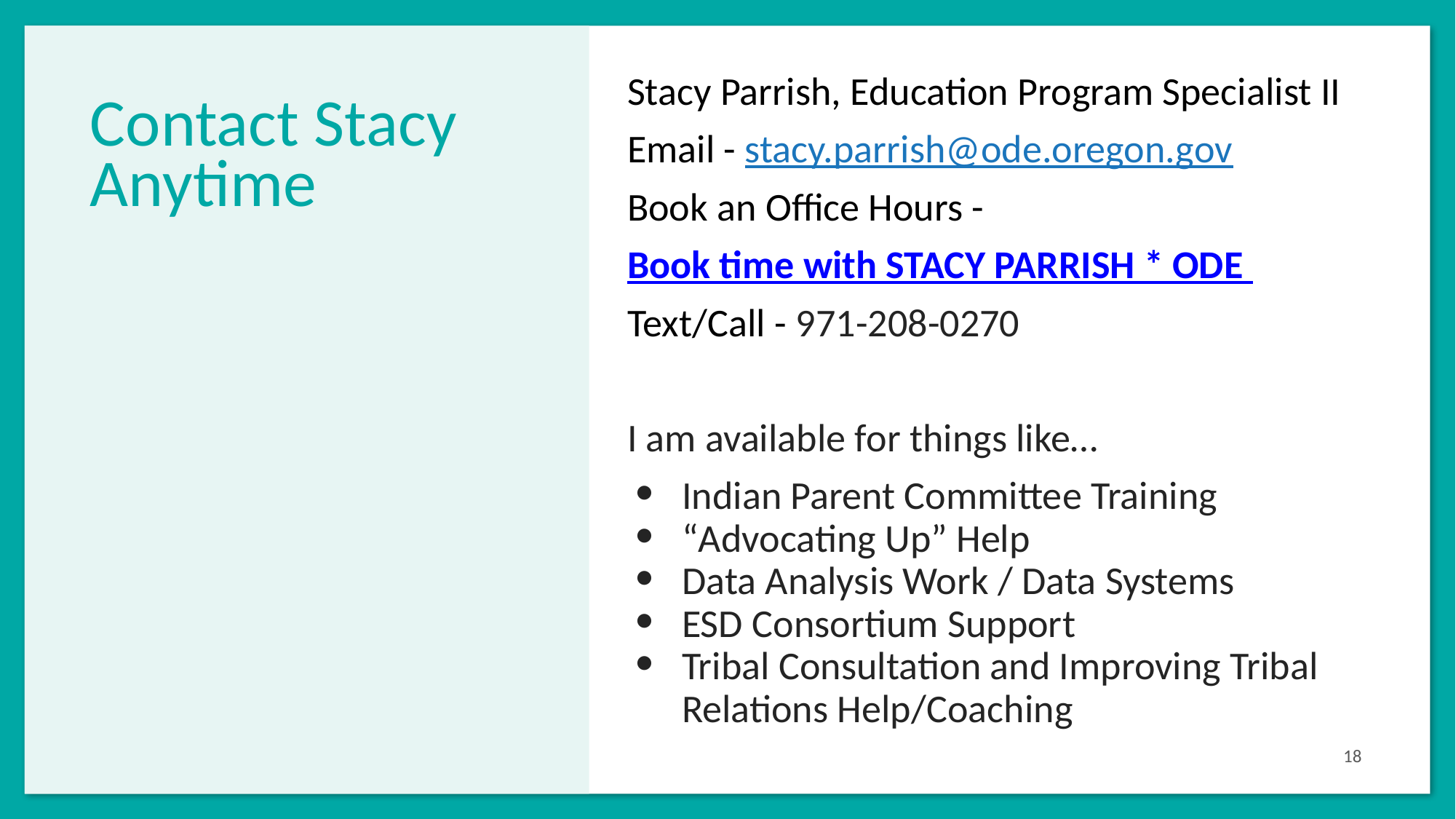

Stacy Parrish, Education Program Specialist II
Email - stacy.parrish@ode.oregon.gov
Book an Office Hours -
Book time with STACY PARRISH * ODE
Text/Call - 971-208-0270

I am available for things like…
Indian Parent Committee Training
“Advocating Up” Help
Data Analysis Work / Data Systems
ESD Consortium Support
Tribal Consultation and Improving Tribal Relations Help/Coaching
# Contact Stacy Anytime
18